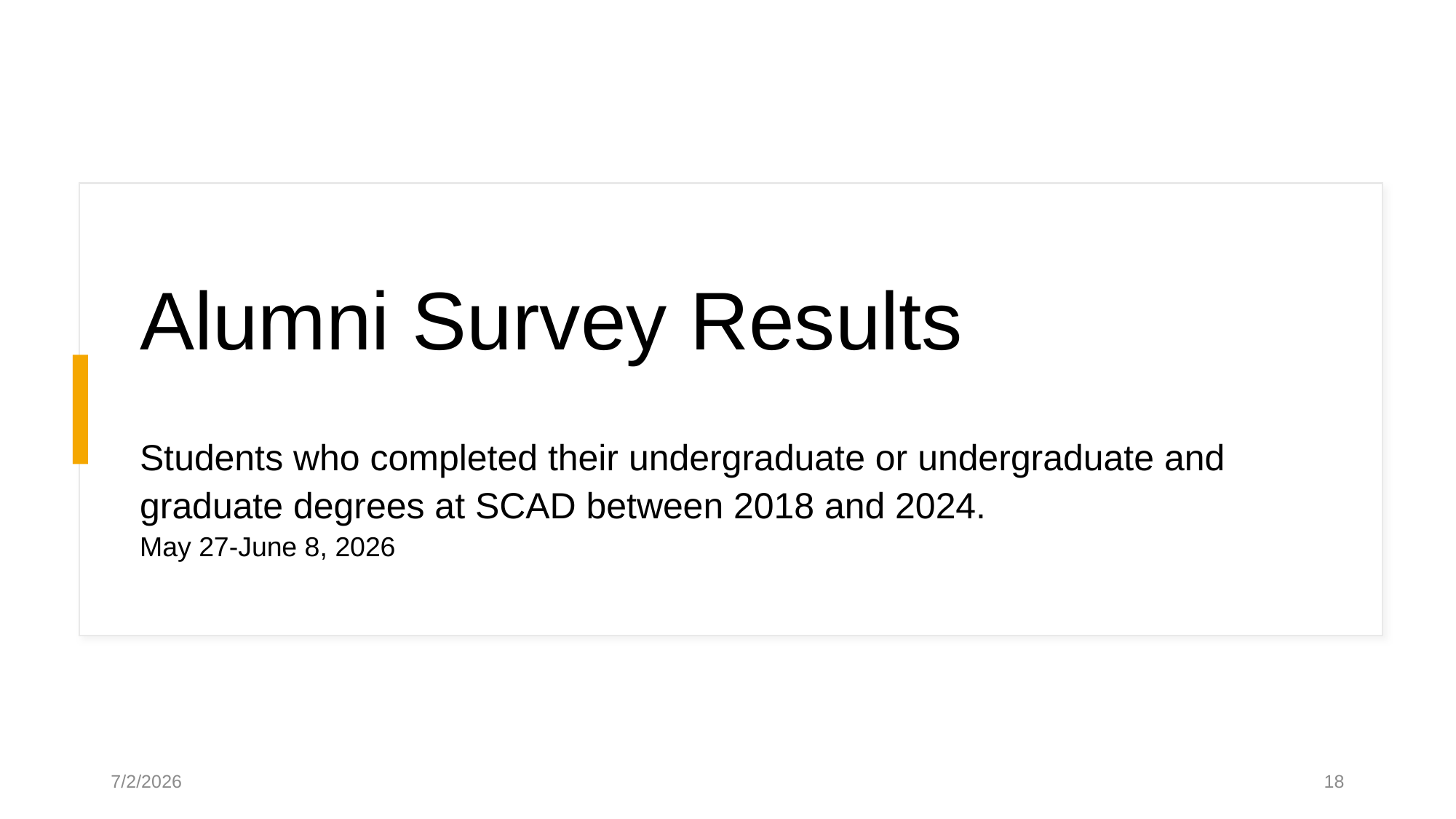

# Alumni Survey Results
Students who completed their undergraduate or undergraduate and graduate degrees at SCAD between 2018 and 2024.
May 27-June 8, 2026
7/2/2026
18